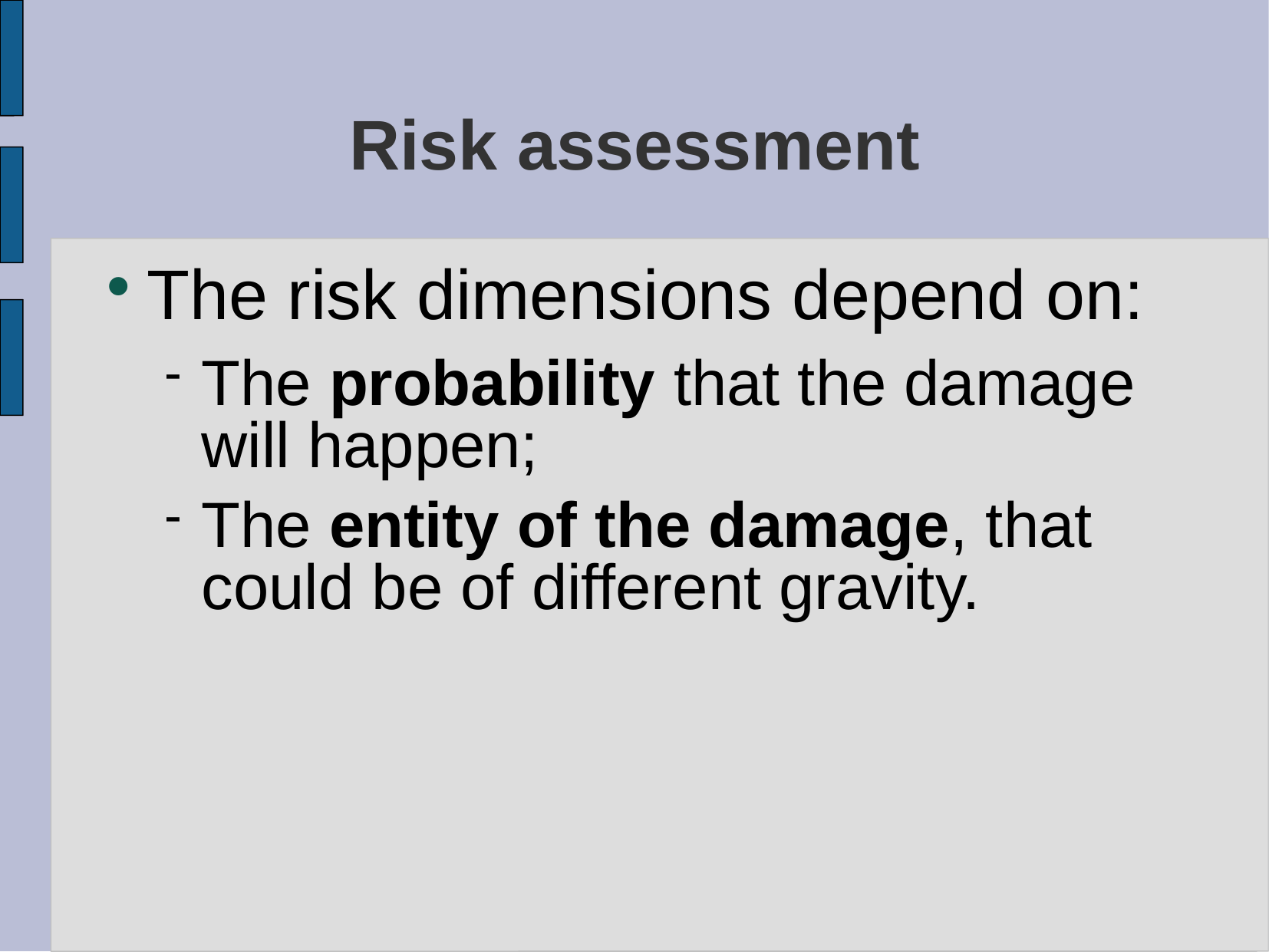

# Risk assessment
The risk dimensions depend on:
The probability that the damage will happen;
The entity of the damage, that could be of different gravity.